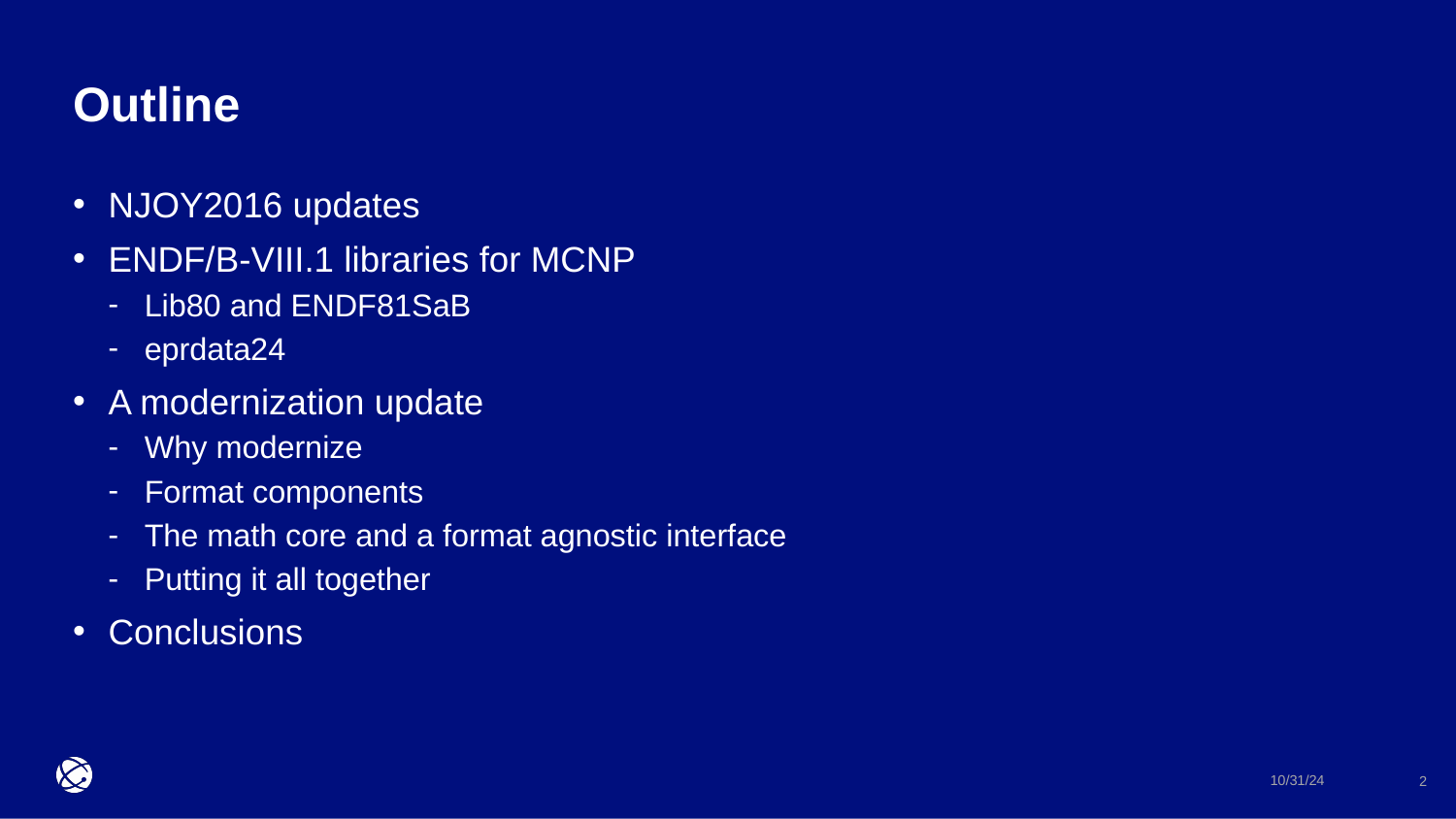

# Outline
NJOY2016 updates
ENDF/B-VIII.1 libraries for MCNP
Lib80 and ENDF81SaB
eprdata24
A modernization update
Why modernize
Format components
The math core and a format agnostic interface
Putting it all together
Conclusions